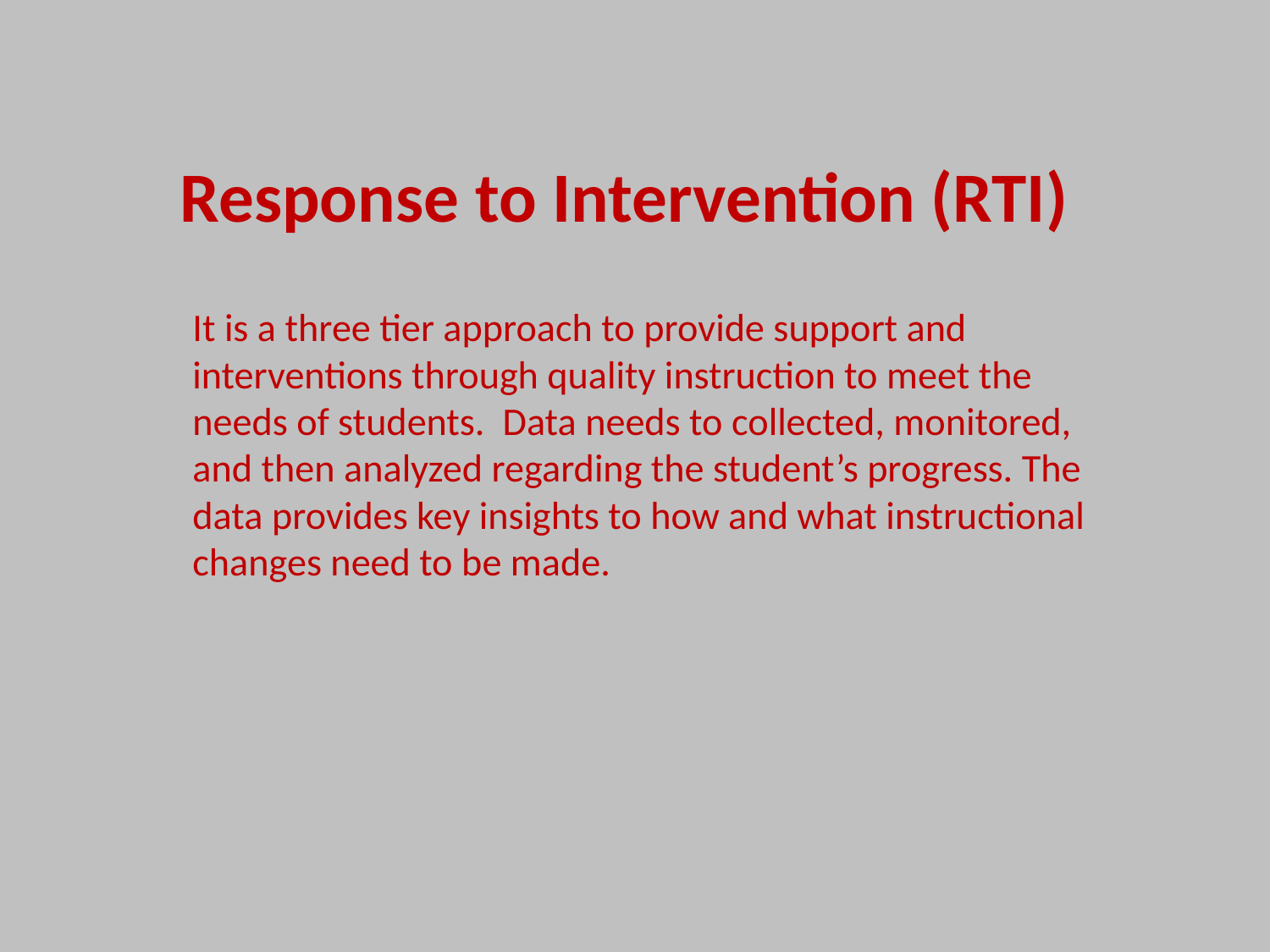

# Response to Intervention (RTI)
It is a three tier approach to provide support and interventions through quality instruction to meet the needs of students.  Data needs to collected, monitored, and then analyzed regarding the student’s progress. The data provides key insights to how and what instructional changes need to be made.